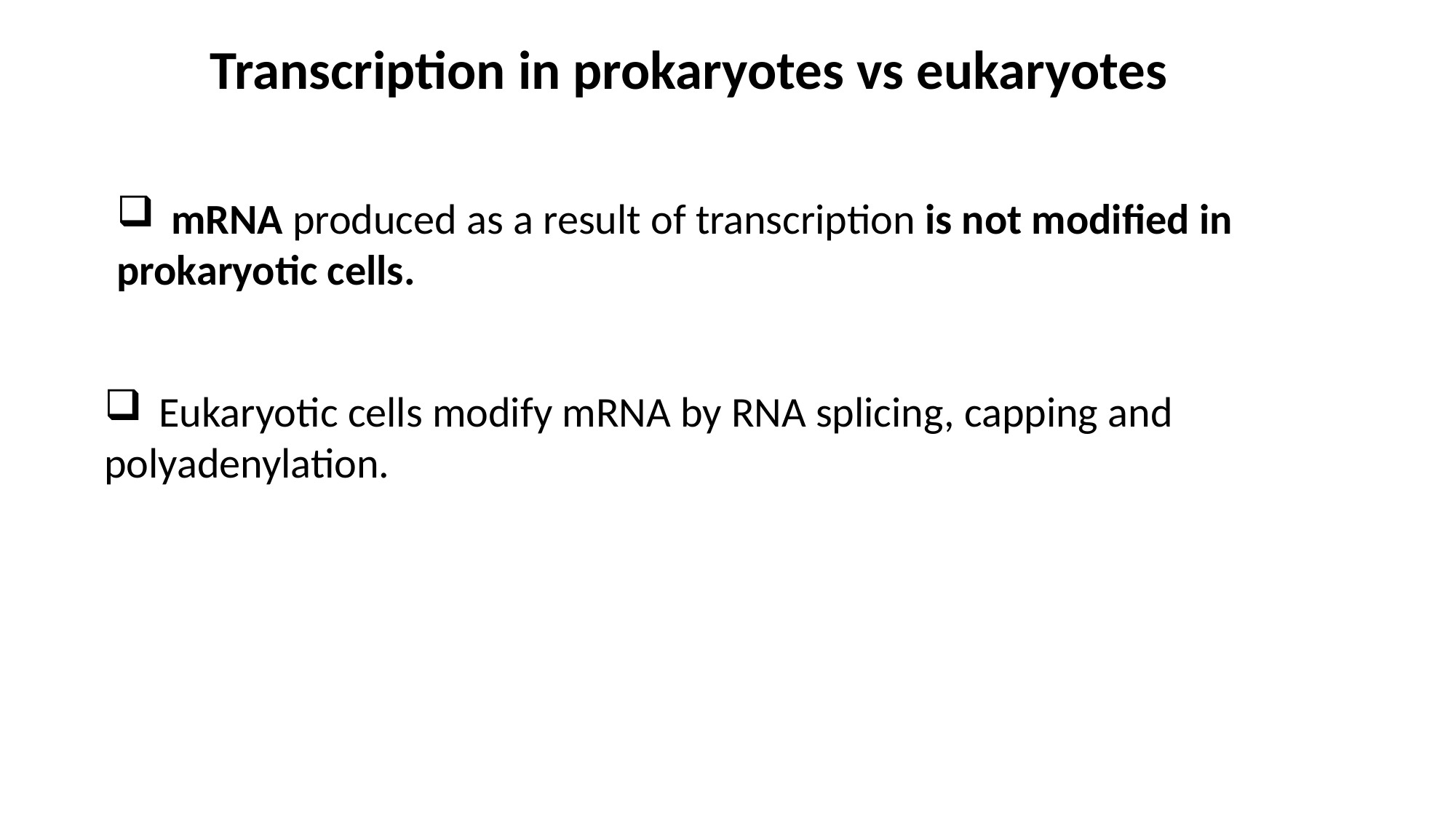

Transcription in prokaryotes vs eukaryotes
mRNA produced as a result of transcription is not modified in
prokaryotic cells.
Eukaryotic cells modify mRNA by RNA splicing, capping and
polyadenylation.